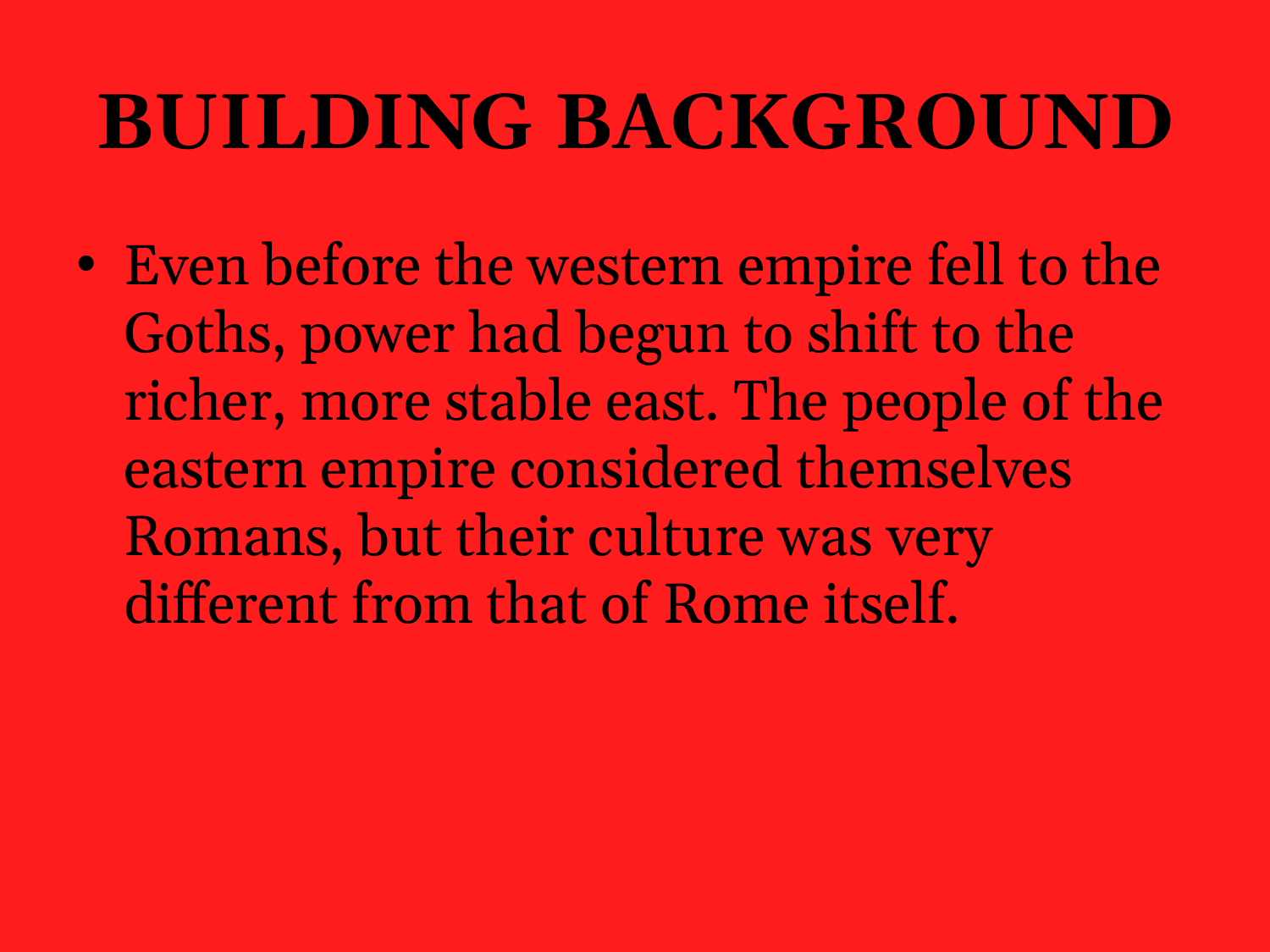

# BUILDING BACKGROUND
Even before the western empire fell to the Goths, power had begun to shift to the richer, more stable east. The people of the eastern empire considered themselves Romans, but their culture was very different from that of Rome itself.